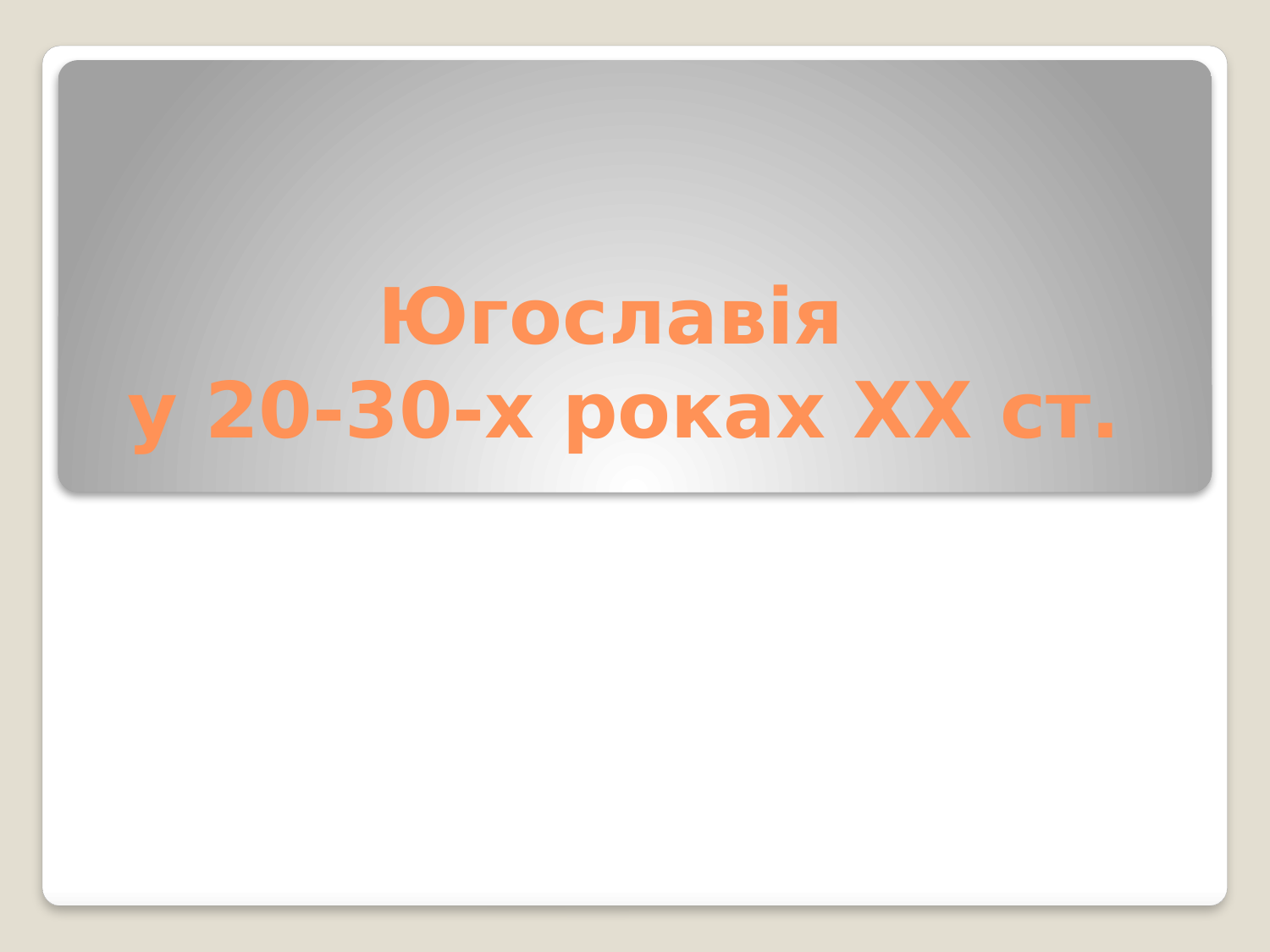

# Югославія у 20-30-х роках ХХ ст.